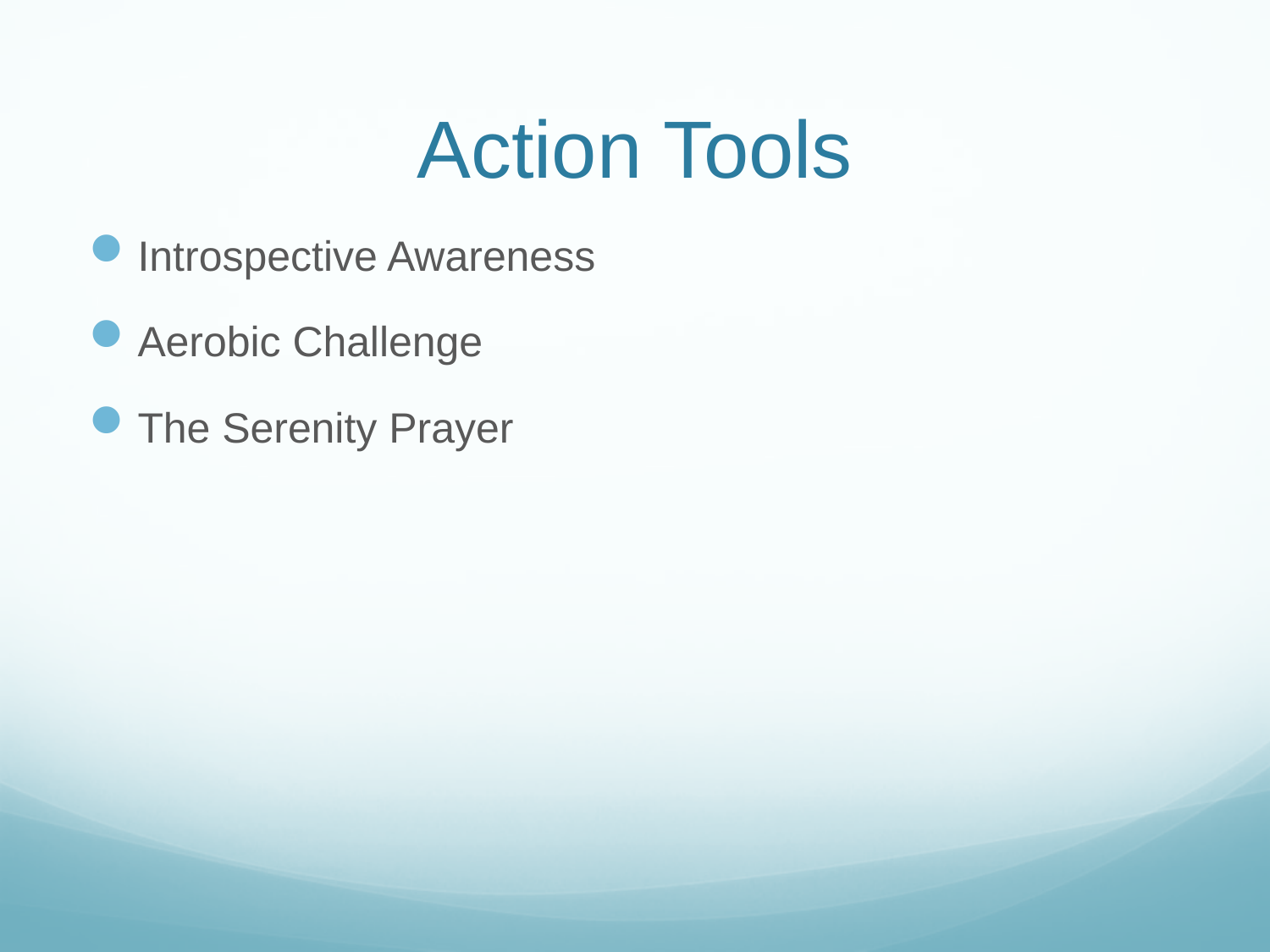

# Action Tools
Introspective Awareness
Aerobic Challenge
The Serenity Prayer